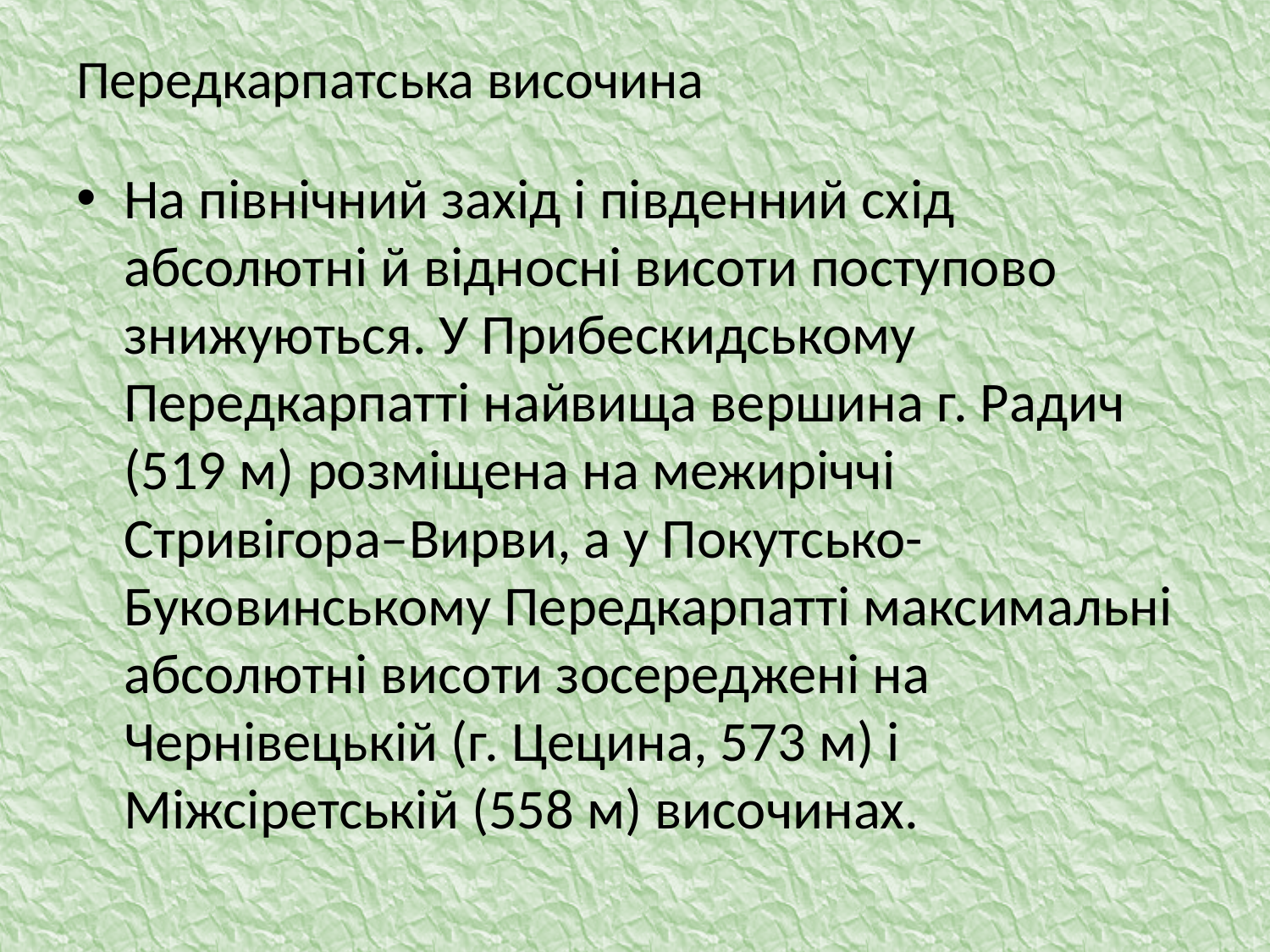

# Передкарпатська височина
На північний захід і південний схід абсолютні й відносні висоти поступово знижуються. У Прибескидському Передкарпатті найвища вершина г. Радич (519 м) розміщена на межиріччі Стривігора–Вирви, а у Покутсько-Буковинському Передкарпатті максимальні абсолютні висоти зосереджені на Чернівецькій (г. Цецина, 573 м) і Міжсіретській (558 м) височинах.